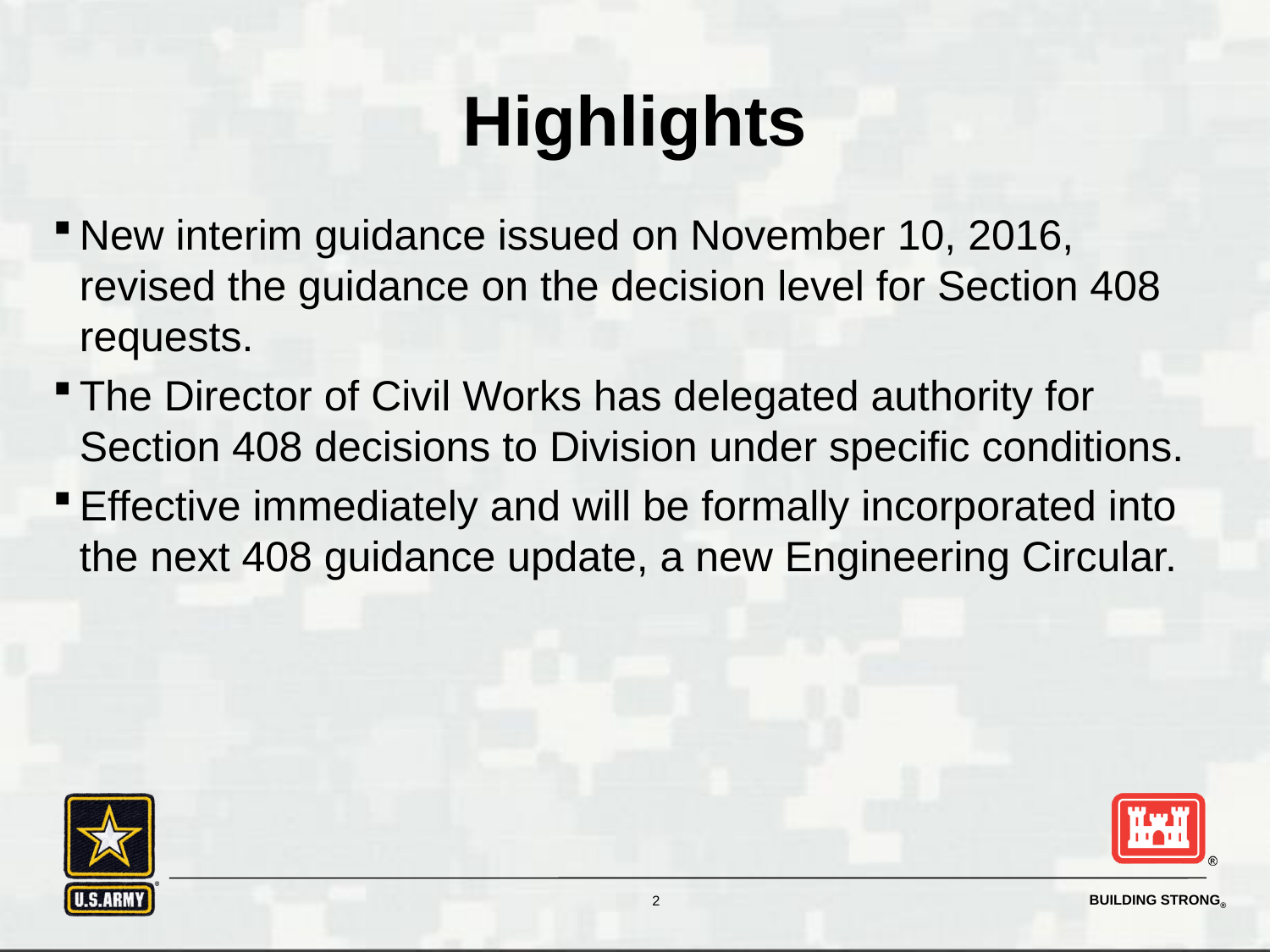

# Highlights

New interim guidance issued on November 10, 2016, revised the guidance on the decision level for Section 408 requests.
The Director of Civil Works has delegated authority for Section 408 decisions to Division under specific conditions.
Effective immediately and will be formally incorporated into the next 408 guidance update, a new Engineering Circular.
2